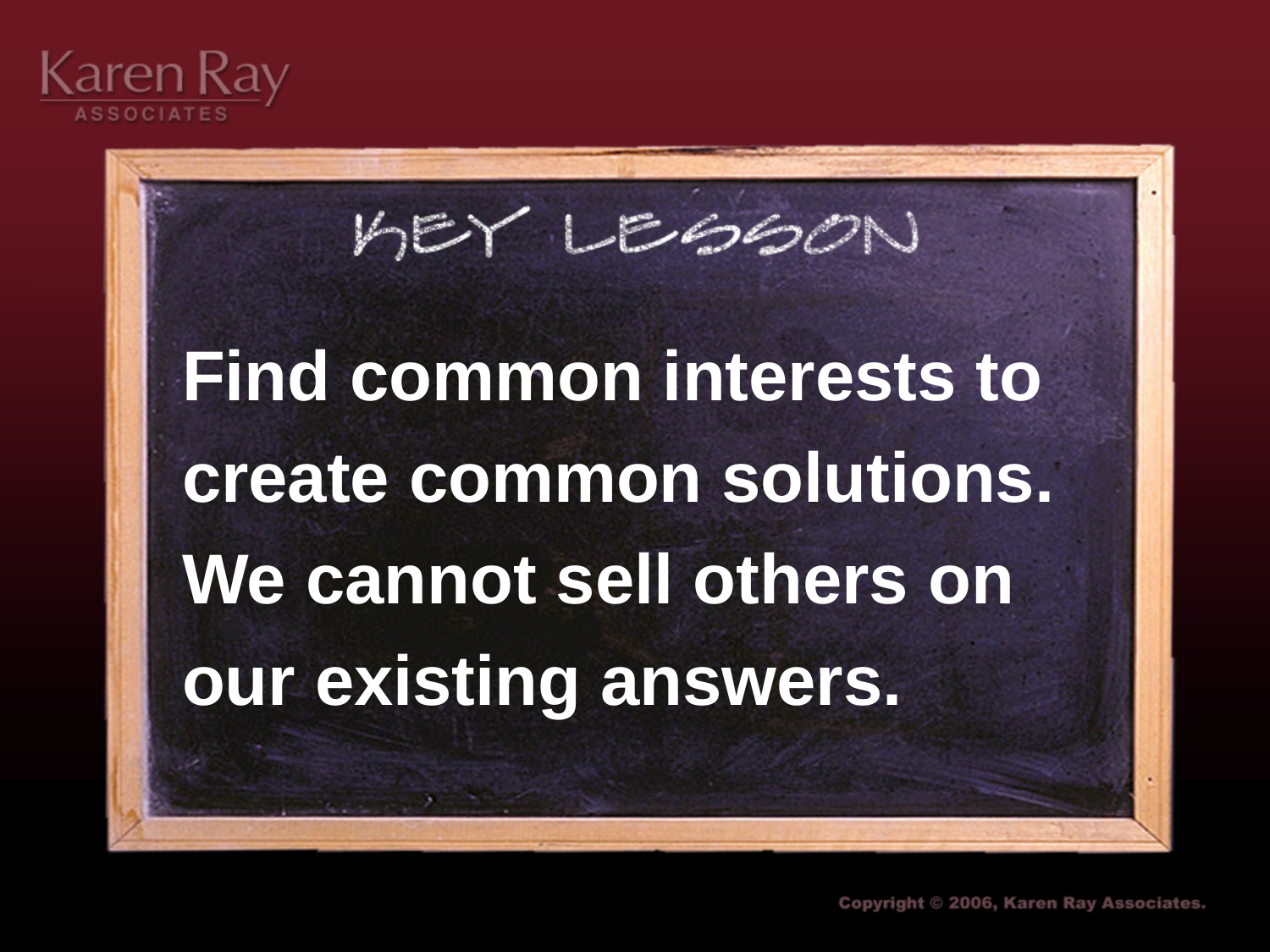

Find common interests to create common solutions. We cannot sell others on our existing answers.